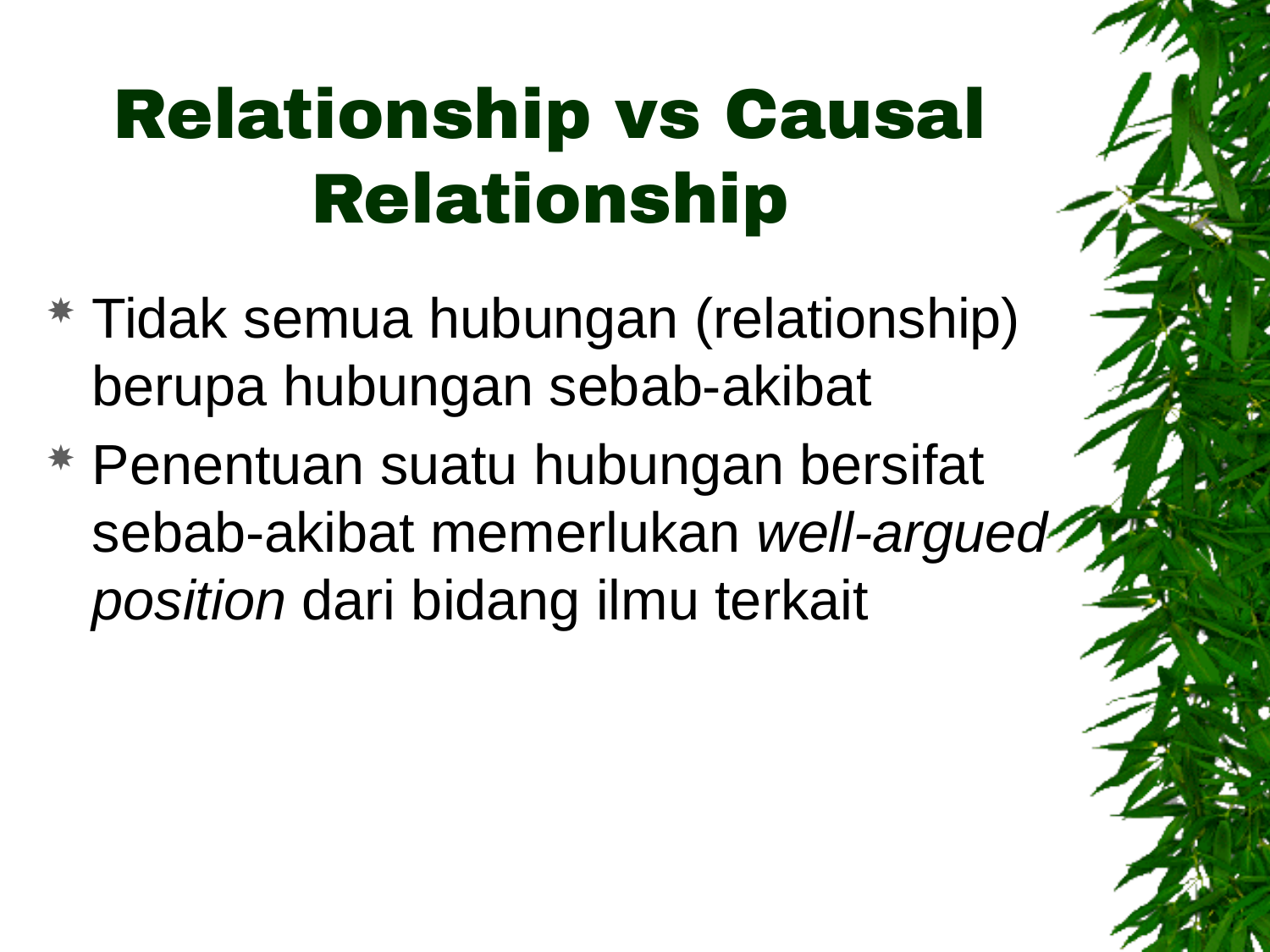

# Relationship vs Causal Relationship
Tidak semua hubungan (relationship) berupa hubungan sebab-akibat
Penentuan suatu hubungan bersifat sebab-akibat memerlukan well-argued position dari bidang ilmu terkait